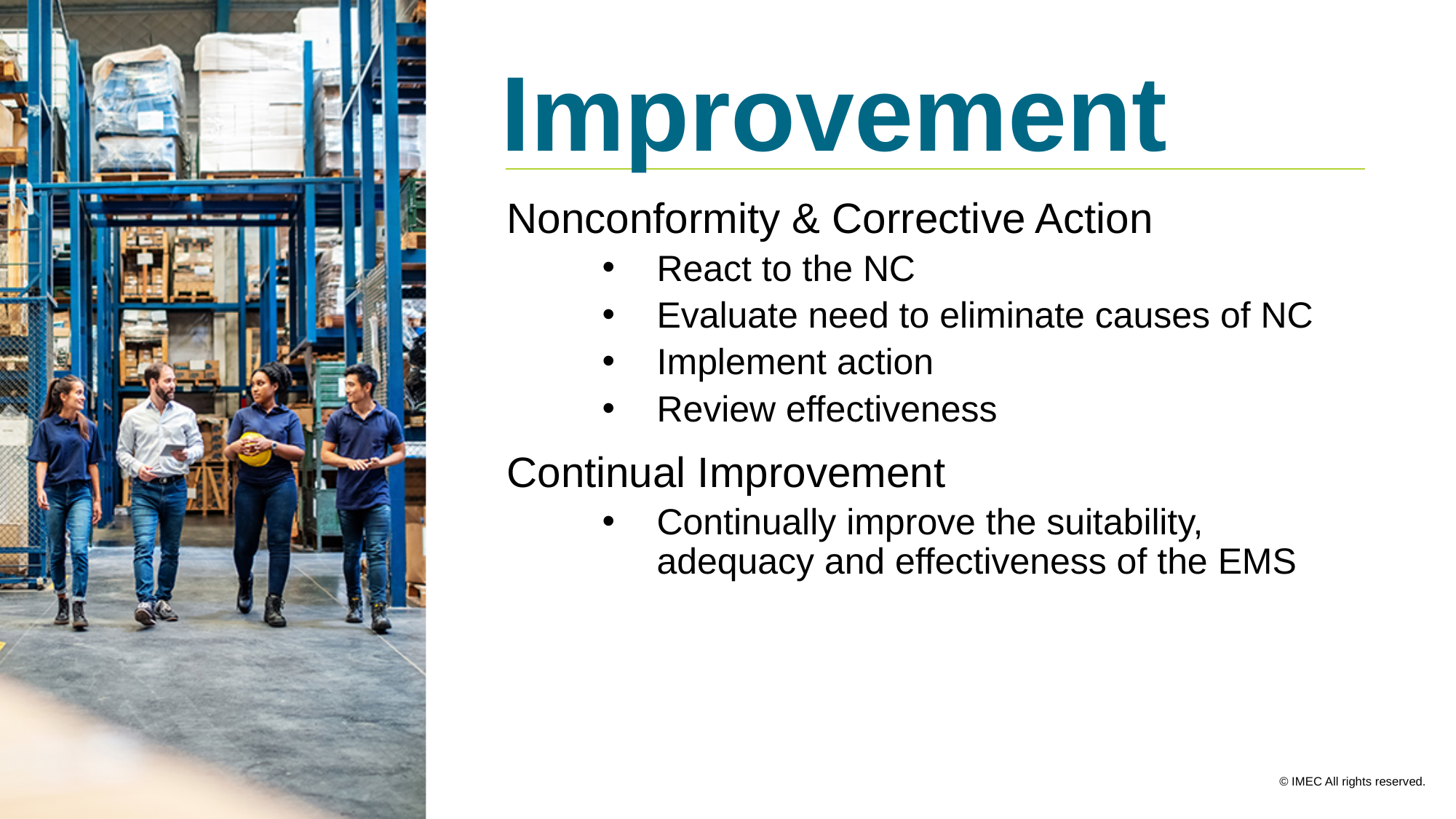

Improvement
Nonconformity & Corrective Action
React to the NC
Evaluate need to eliminate causes of NC
Implement action
Review effectiveness
Continual Improvement
Continually improve the suitability, adequacy and effectiveness of the EMS